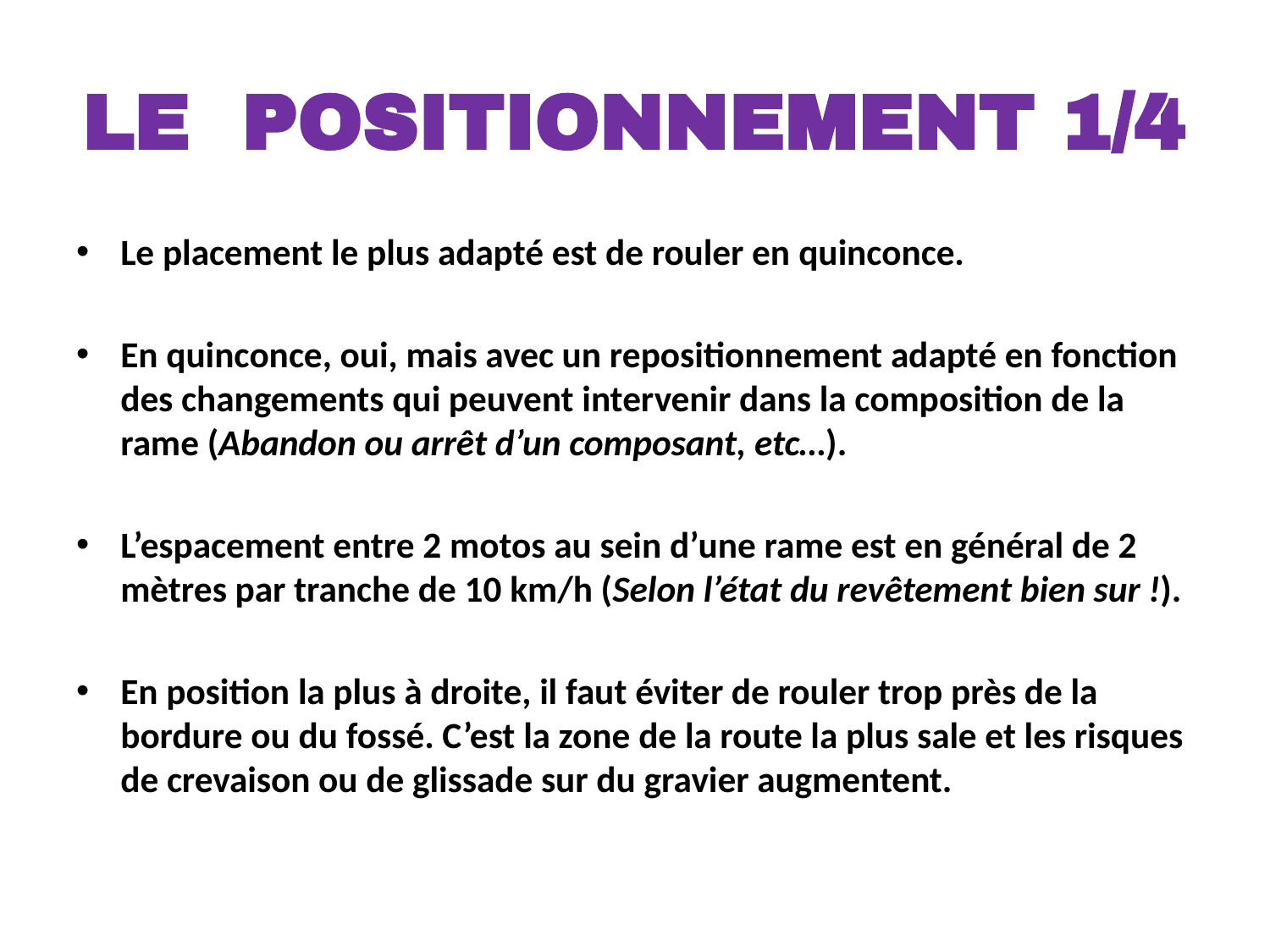

# LE  POSITIONNEMENT 1/4
Le placement le plus adapté est de rouler en quinconce.

En quinconce, oui, mais avec un repositionnement adapté en fonction des changements qui peuvent intervenir dans la composition de la rame (Abandon ou arrêt d’un composant, etc…).

L’espacement entre 2 motos au sein d’une rame est en général de 2 mètres par tranche de 10 km/h (Selon l’état du revêtement bien sur !).

En position la plus à droite, il faut éviter de rouler trop près de la bordure ou du fossé. C’est la zone de la route la plus sale et les risques de crevaison ou de glissade sur du gravier augmentent.